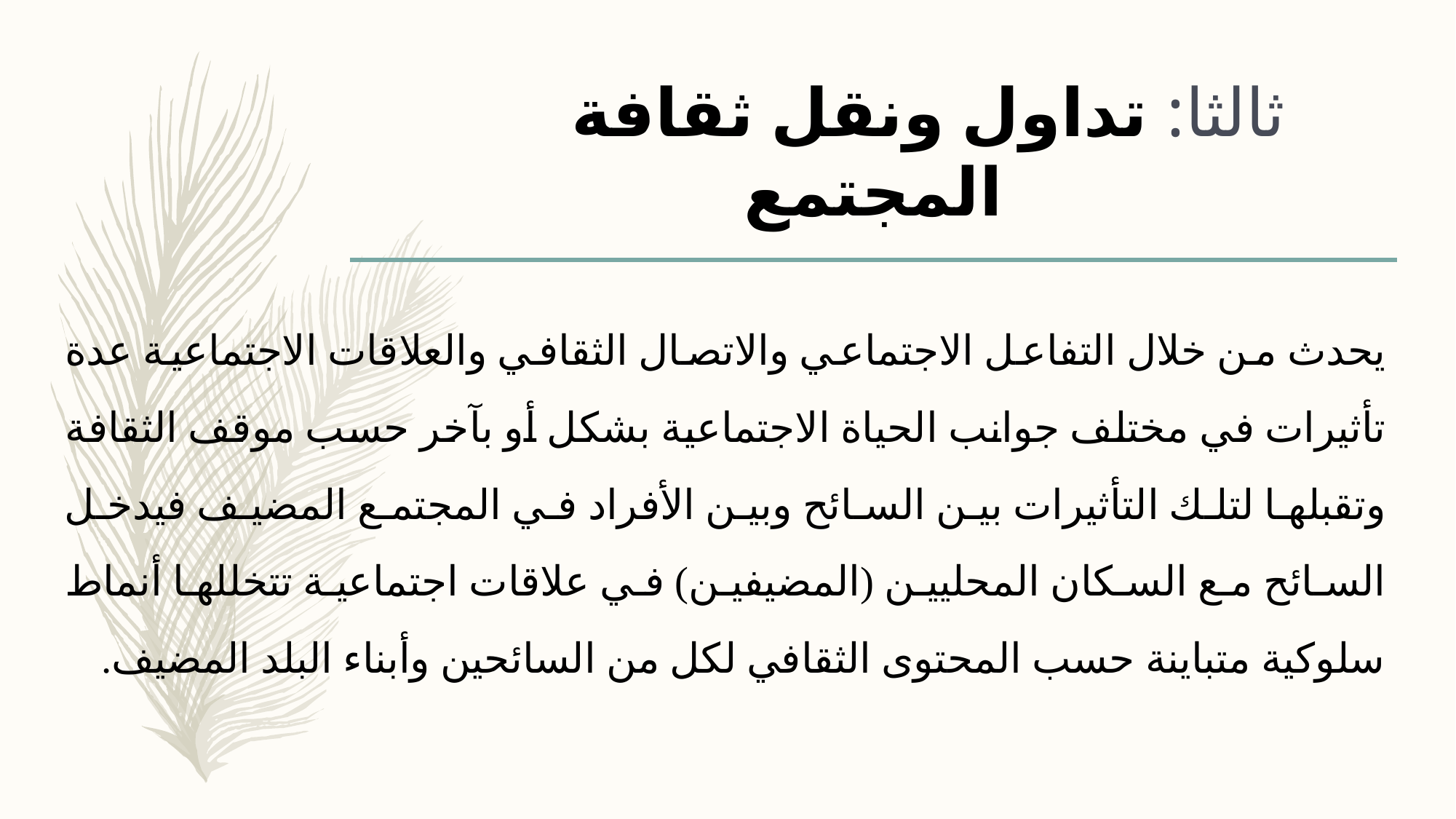

# ثالثا: تداول ونقل ثقافة المجتمع
یحدث من خلال التفاعل الاجتماعي والاتصال الثقافي والعلاقات الاجتماعیة عدة تأثیرات في مختلف جوانب الحیاة الاجتماعیة بشكل أو بآخر حسب موقف الثقافة وتقبلھا لتلك التأثیرات بین السائح وبین الأفراد في المجتمع المضیف فیدخل السائح مع السكان المحلیین (المضیفین) في علاقات اجتماعیة تتخللھا أنماط سلوكیة متباینة حسب المحتوى الثقافي لكل من السائحین وأبناء البلد المضیف.